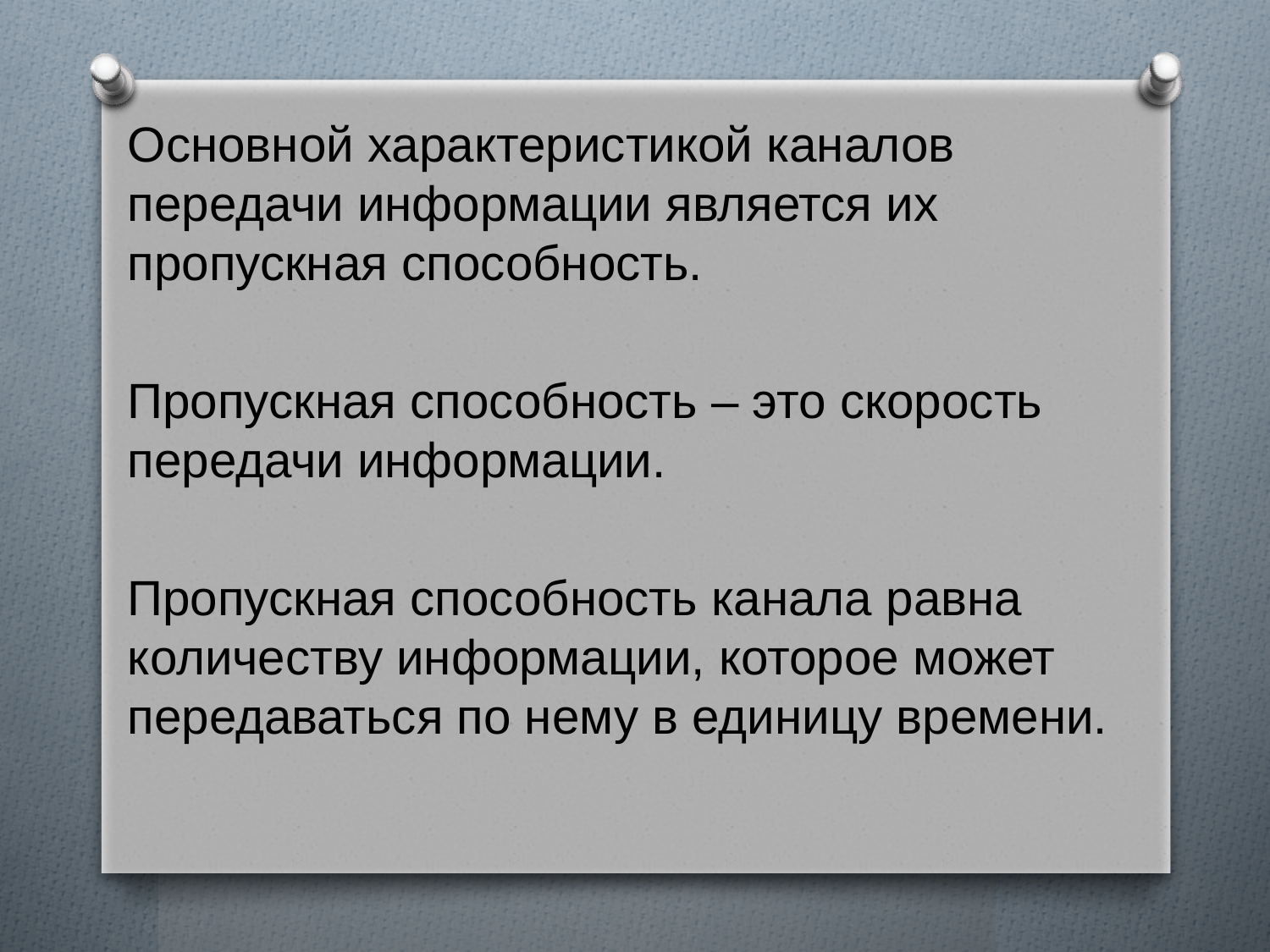

Основной характеристикой каналов передачи информации является их пропускная способность.

Пропускная способность – это скорость передачи информации.

Пропускная способность канала равна количеству информации, которое может передаваться по нему в единицу времени.